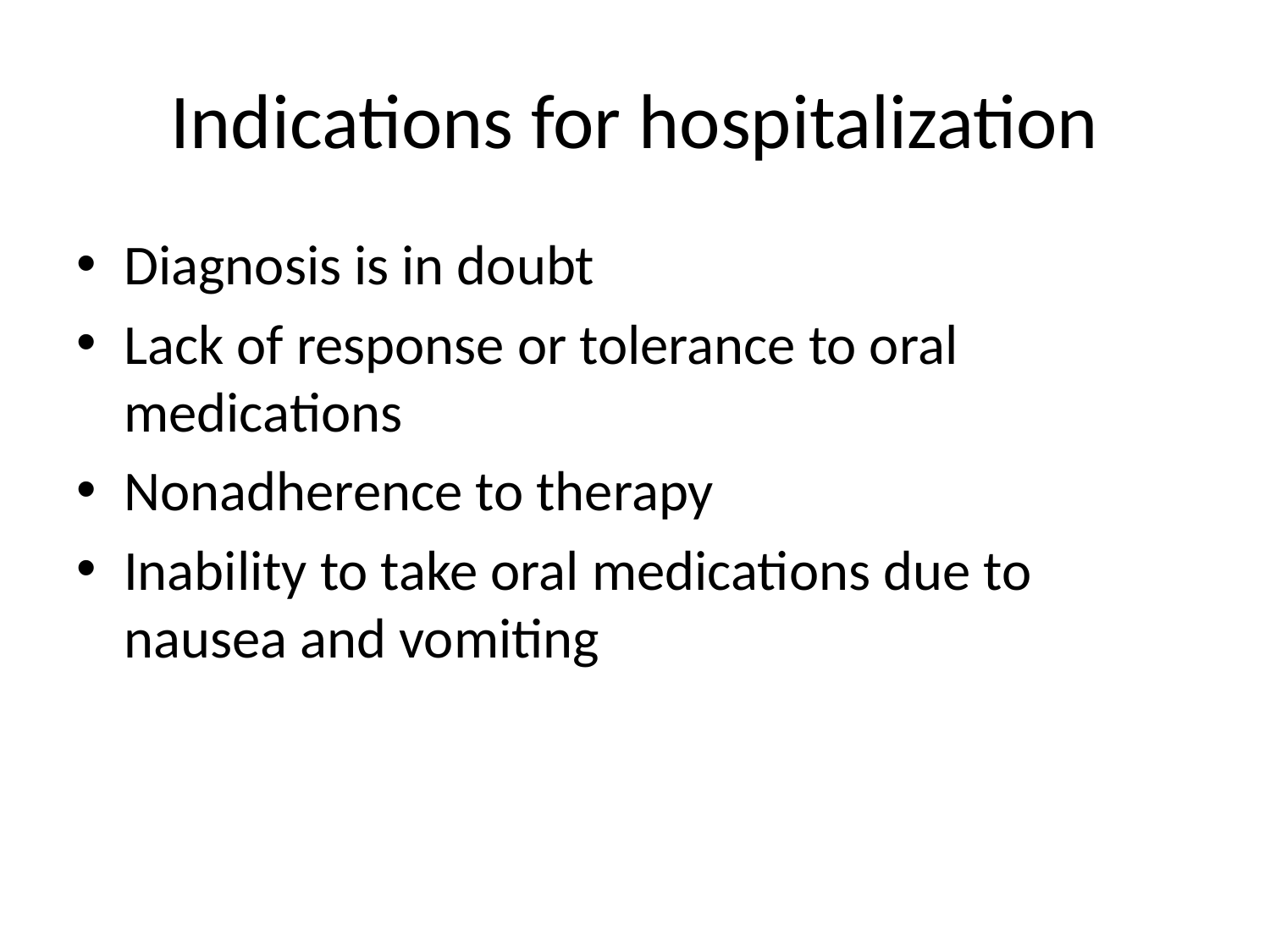

# Indications for hospitalization
Diagnosis is in doubt
Lack of response or tolerance to oral medications
Nonadherence to therapy
Inability to take oral medications due to nausea and vomiting